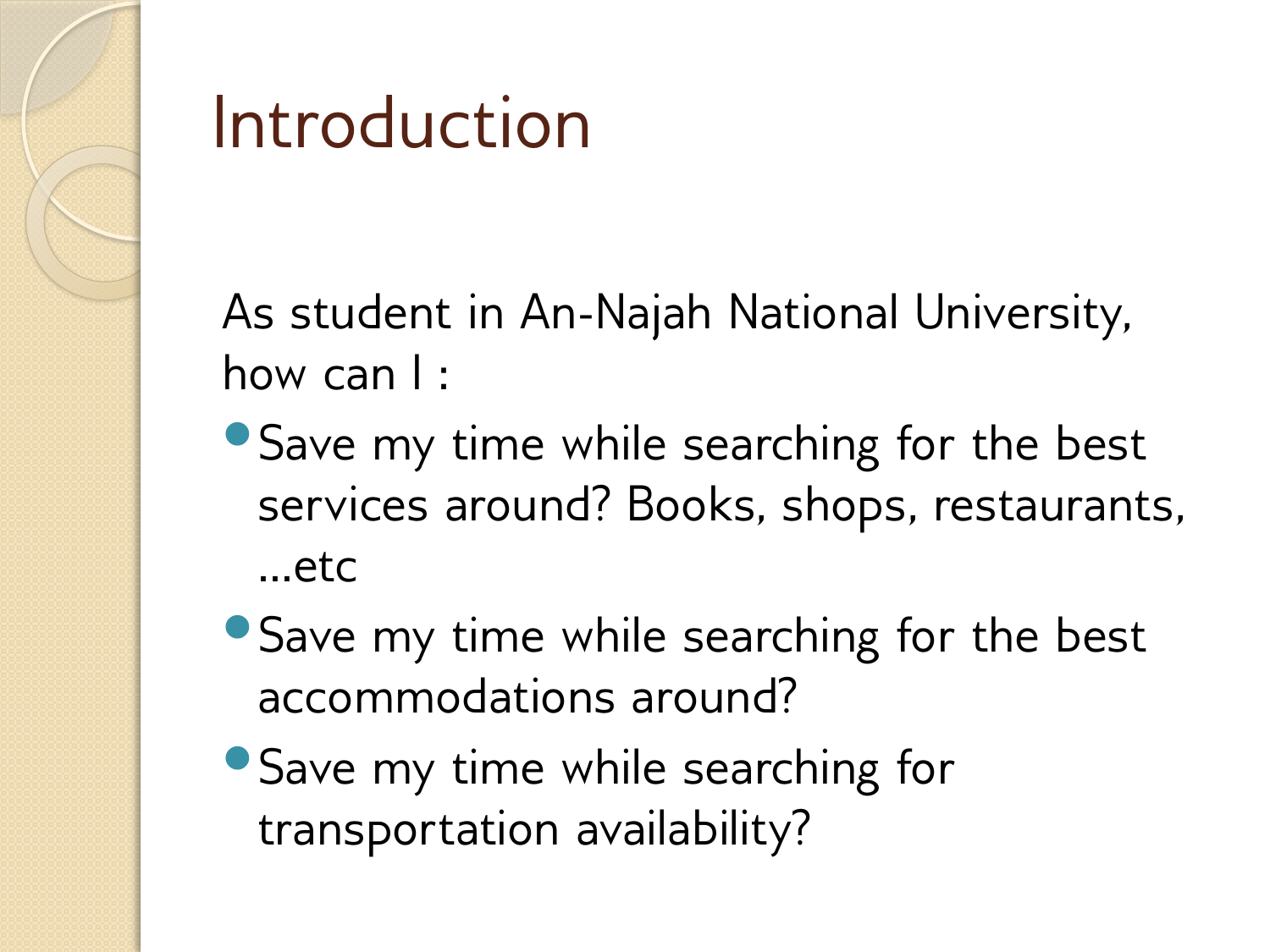

# Introduction

As student in An-Najah National University, how can I :
Save my time while searching for the best services around? Books, shops, restaurants, …etc
Save my time while searching for the best accommodations around?
Save my time while searching for transportation availability?